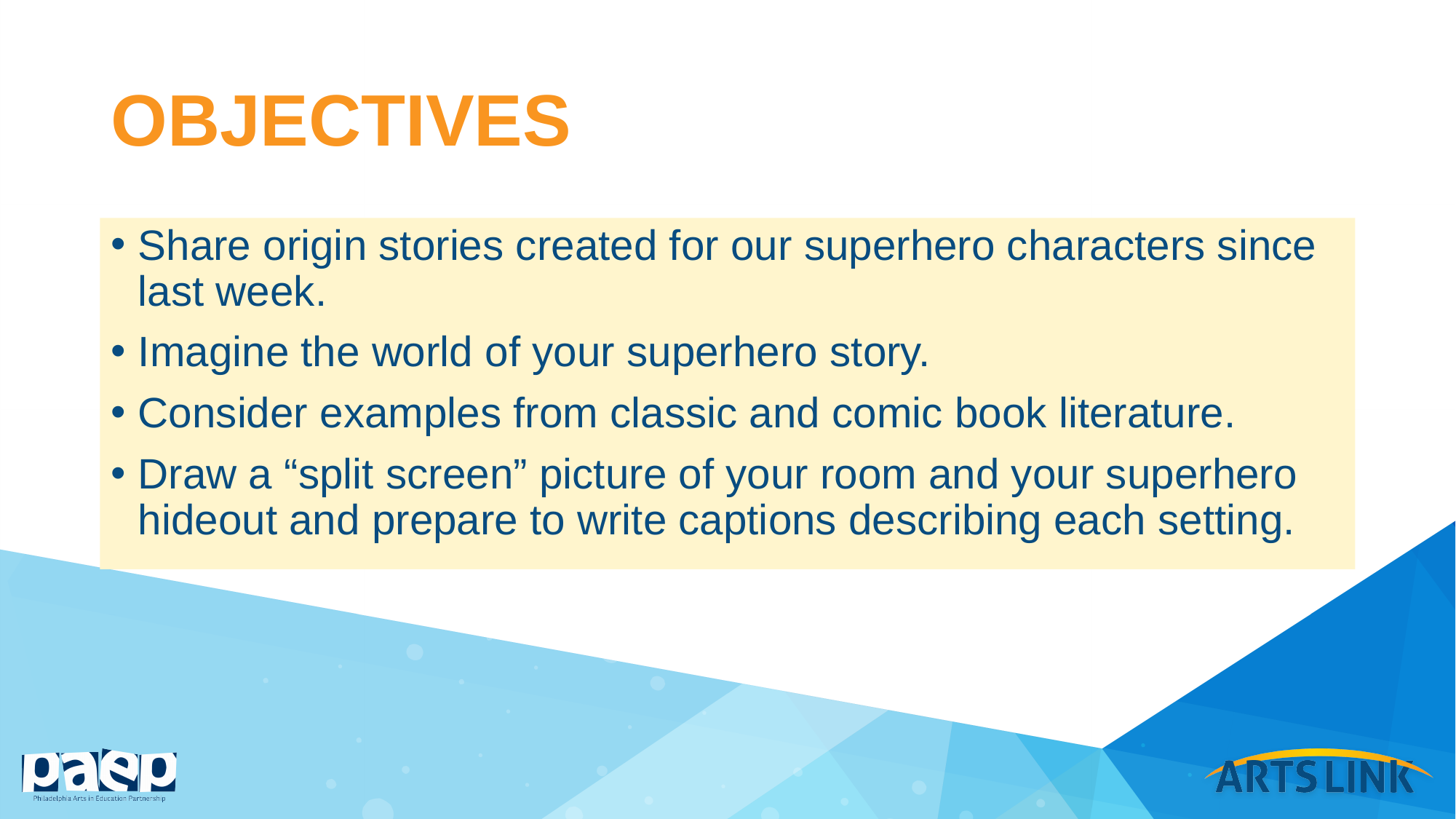

# objectives
Share origin stories created for our superhero characters since last week.
Imagine the world of your superhero story.
Consider examples from classic and comic book literature.
Draw a “split screen” picture of your room and your superhero hideout and prepare to write captions describing each setting.